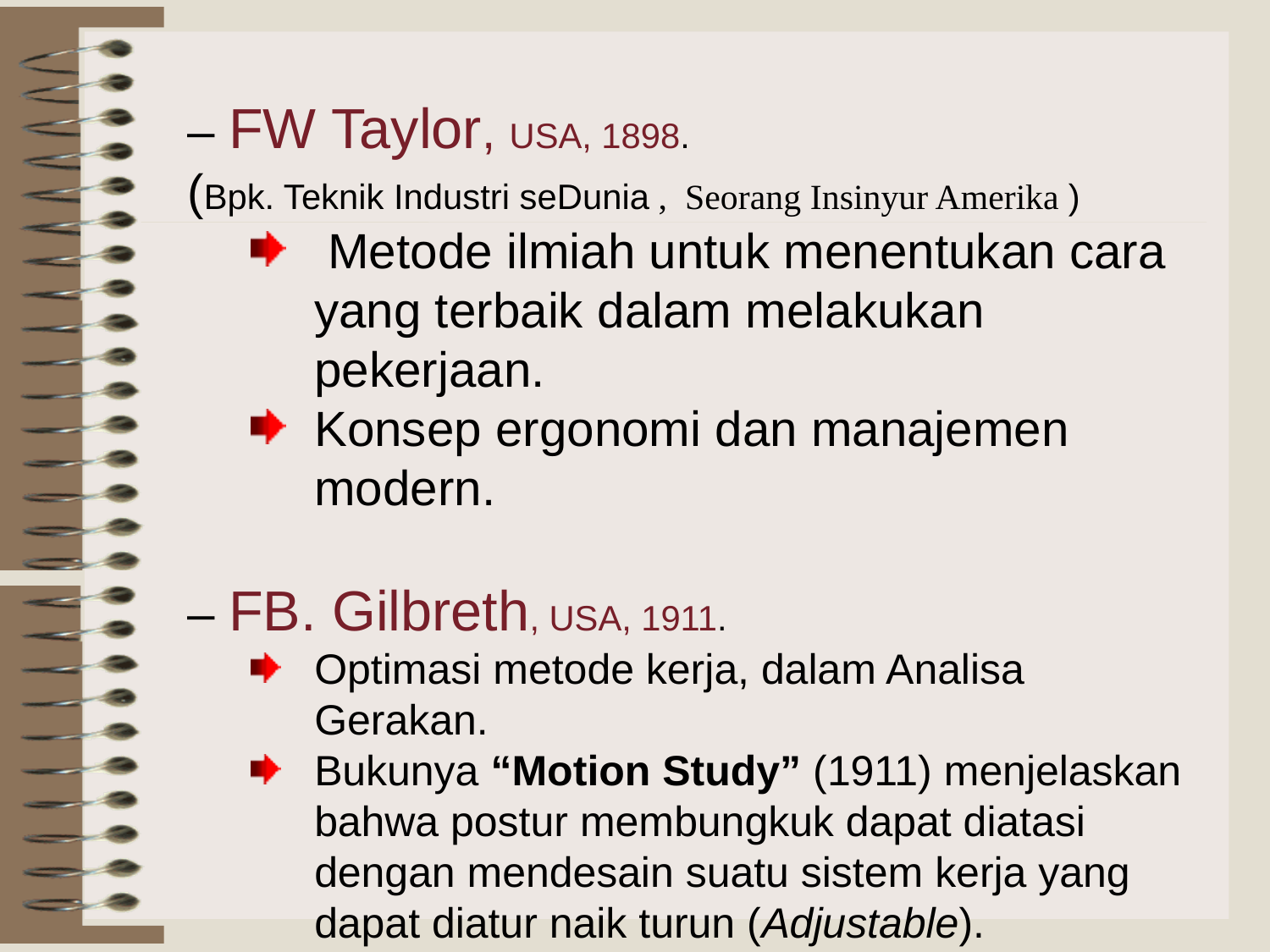

– FW Taylor, USA, 1898.
(Bpk. Teknik Industri seDunia ,  Seorang Insinyur Amerika )
 Metode ilmiah untuk menentukan cara yang terbaik dalam melakukan pekerjaan.
Konsep ergonomi dan manajemen modern.

– FB. Gilbreth, USA, 1911.
Optimasi metode kerja, dalam Analisa Gerakan.
Bukunya “Motion Study” (1911) menjelaskan bahwa postur membungkuk dapat diatasi dengan mendesain suatu sistem kerja yang dapat diatur naik turun (Adjustable).